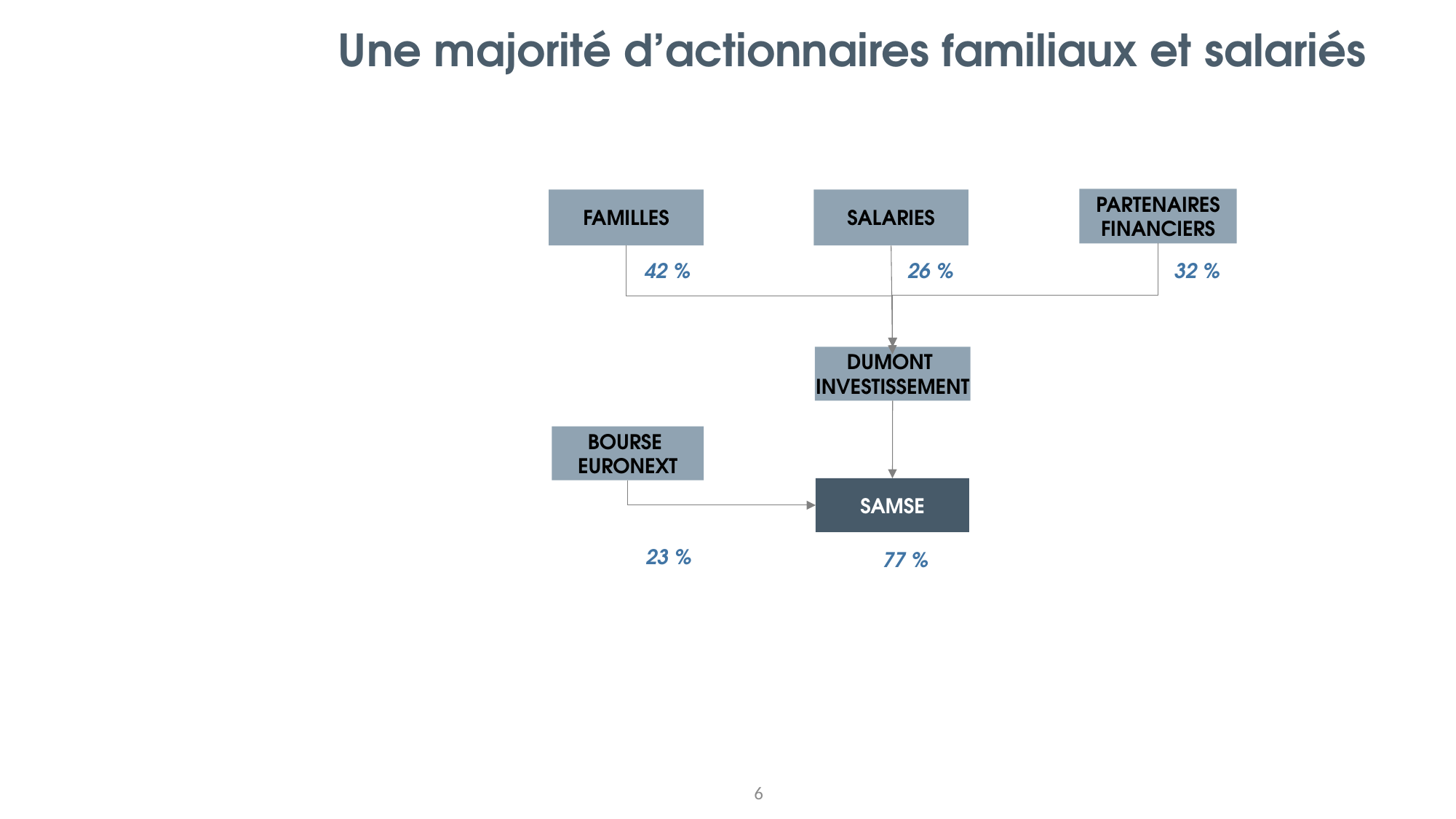

Une majorité d’actionnaires familiaux et salariés
PARTENAIRES
FINANCIERS
FAMILLES
SALARIES
42 %
26 %
32 %
DUMONT
INVESTISSEMENT
BOURSE
EURONEXT
SAMSE
23 %
77 %
6